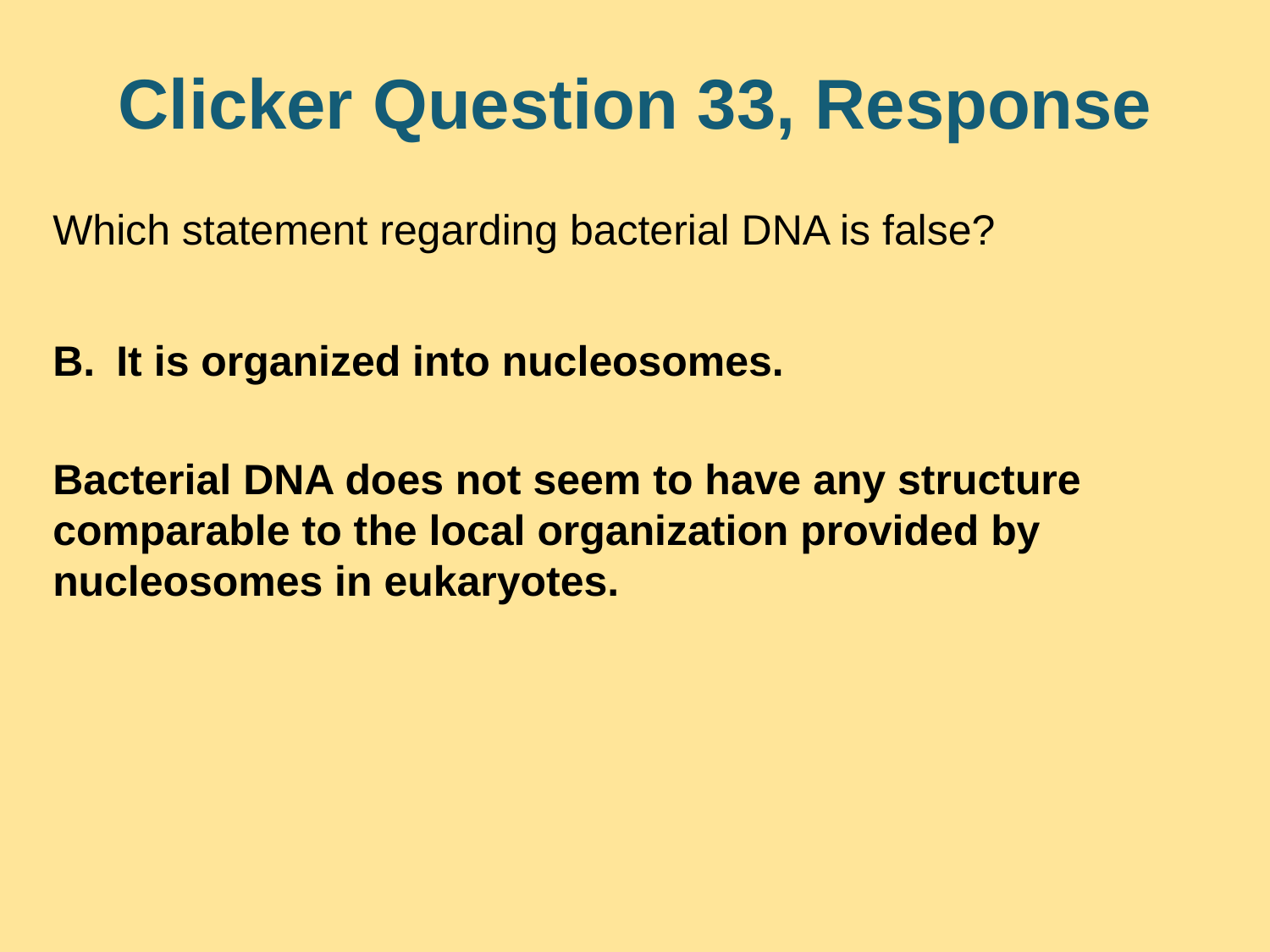

# Clicker Question 33, Response
Which statement regarding bacterial DNA is false?

It is organized into nucleosomes.

Bacterial DNA does not seem to have any structure comparable to the local organization provided by nucleosomes in eukaryotes.